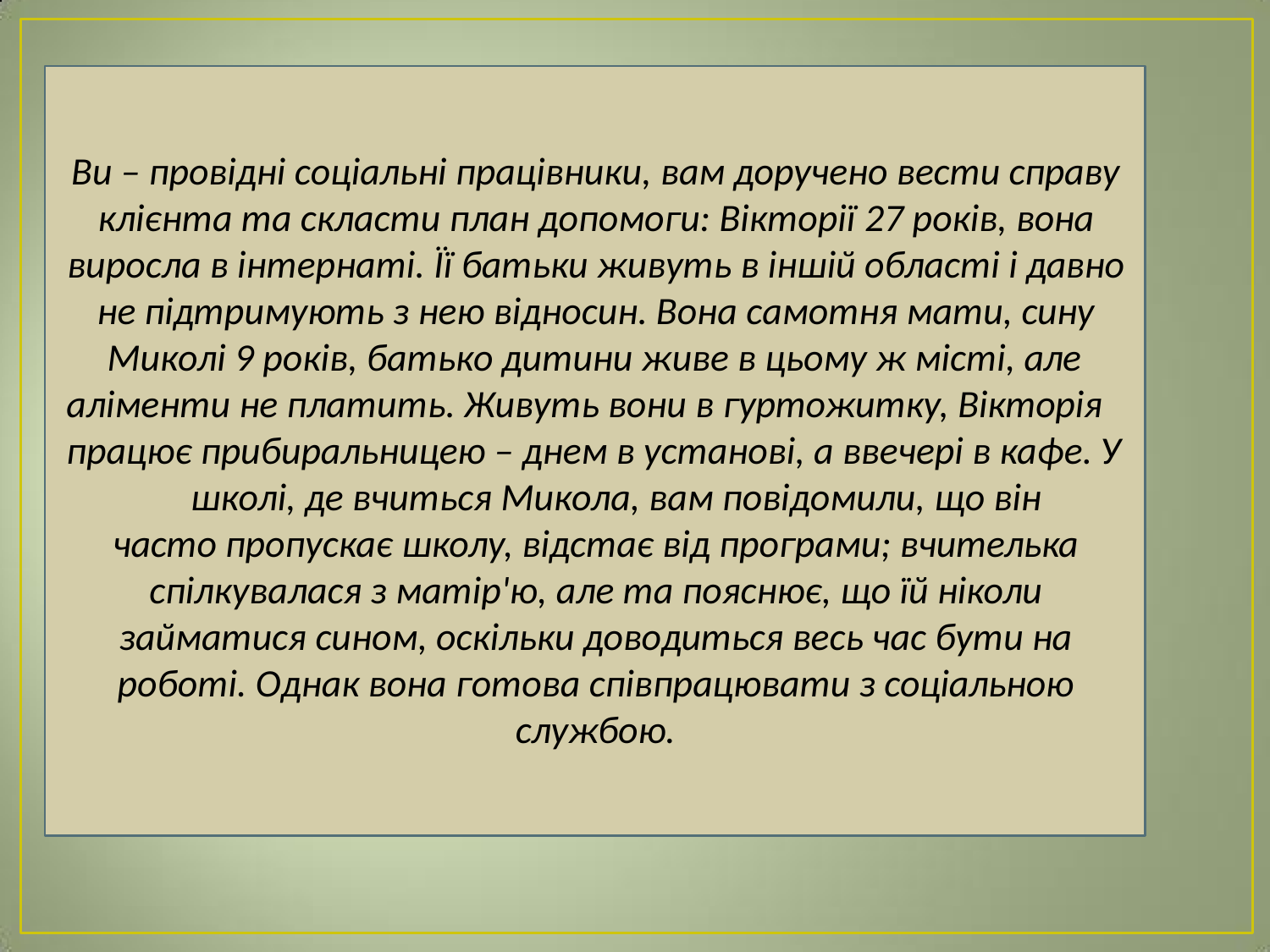

Ви – провідні соціальні працівники, вам доручено вести справу клієнта та скласти план допомоги: Вікторії 27 років, вона виросла в інтернаті. Її батьки живуть в іншій області і давно не підтримують з нею відносин. Вона самотня мати, сину
Миколі 9 років, батько дитини живе в цьому ж місті, але аліменти не платить. Живуть вони в гуртожитку, Вікторія працює прибиральницею – днем в установі, а ввечері в кафе. У
школі, де вчиться Микола, вам повідомили, що він часто пропускає школу, відстає від програми; вчителька
спілкувалася з матір'ю, але та пояснює, що їй ніколи займатися сином, оскільки доводиться весь час бути на роботі. Однак вона готова співпрацювати з соціальною службою.